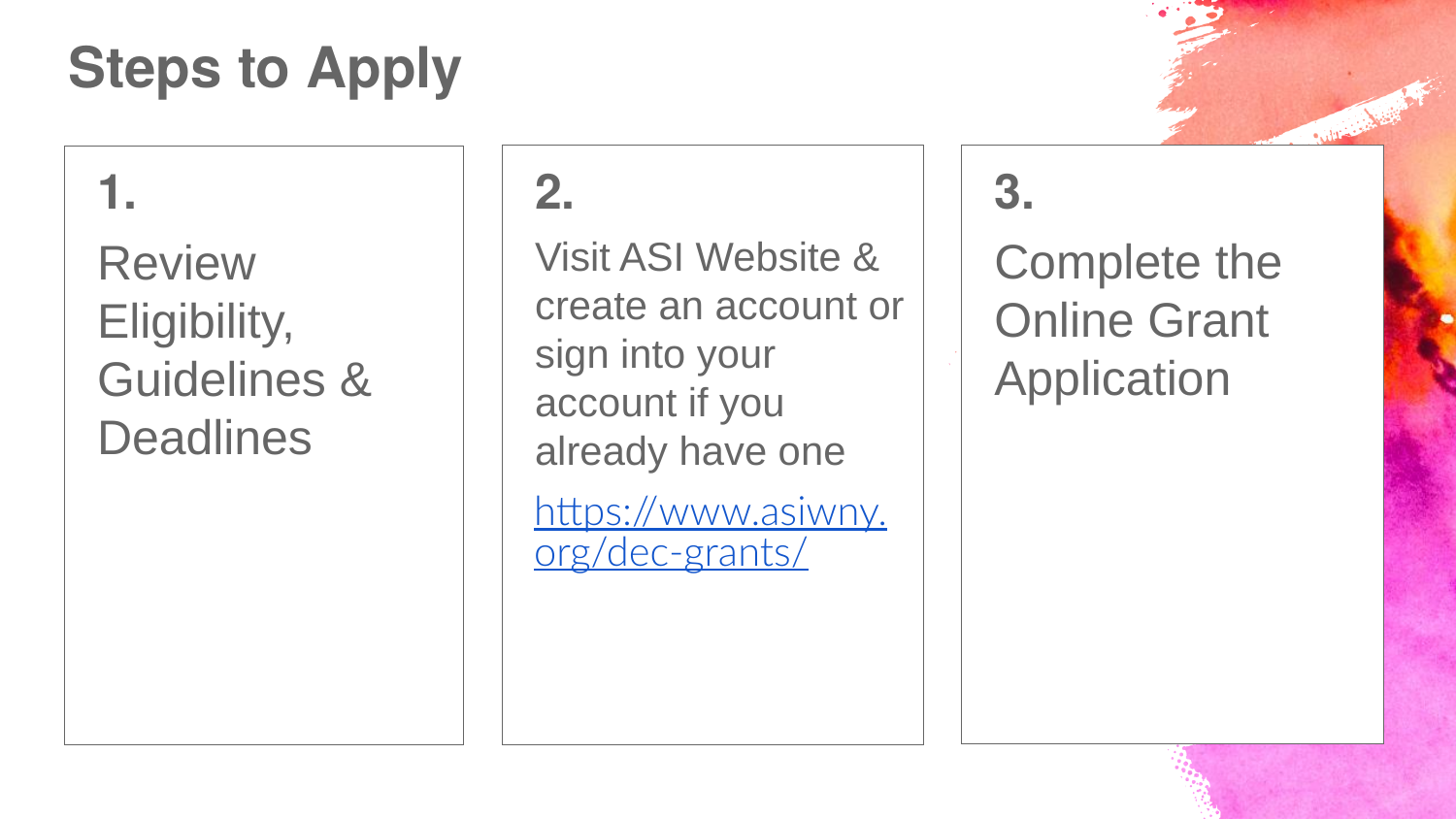

Steps to Apply

2.
Visit ASI Website & create an account or sign into your account if you already have one
https://www.asiwny.org/dec-grants/

3.
Complete the Online Grant Application

1.
Review Eligibility, Guidelines & Deadlines